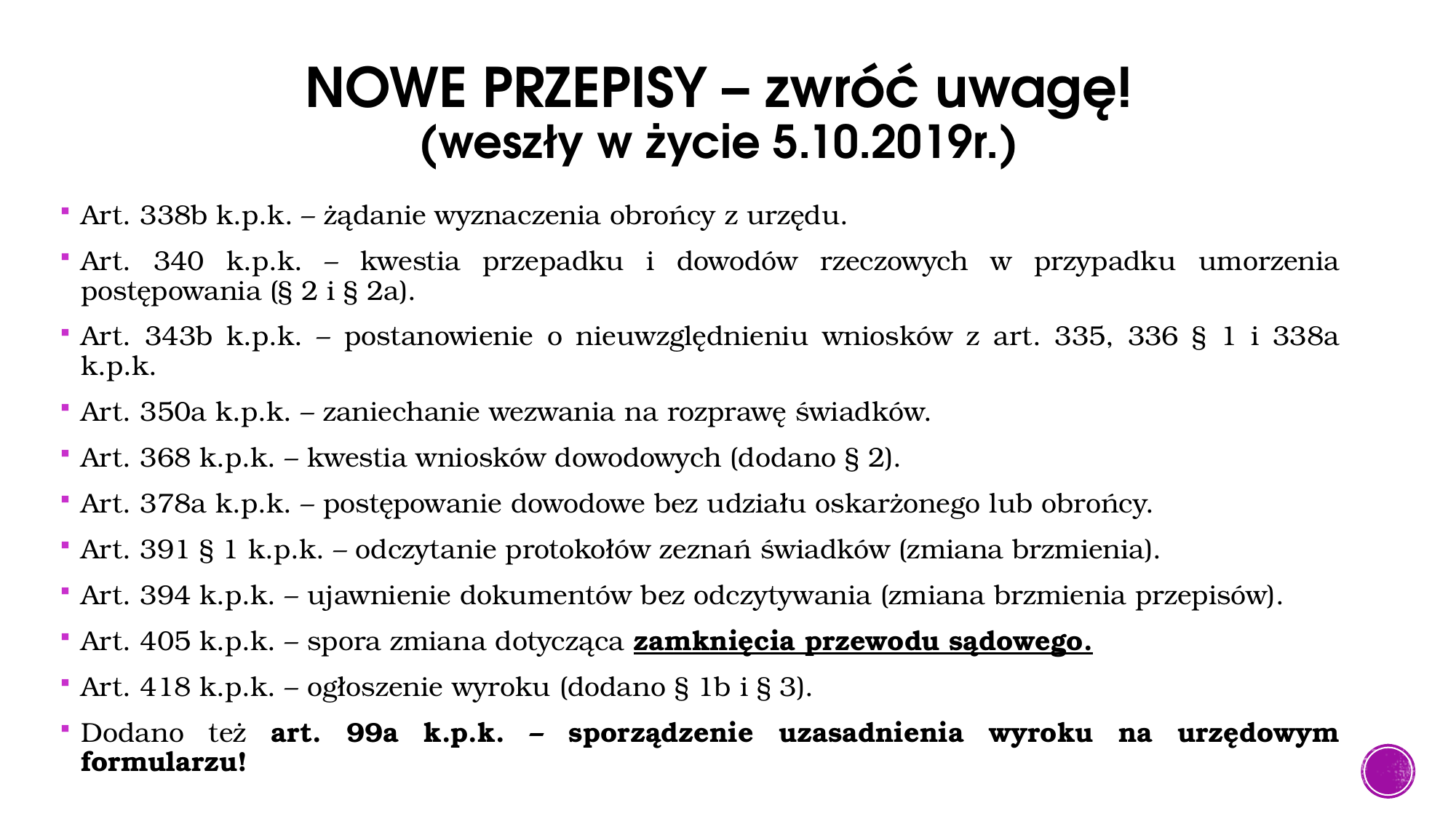

# NOWE PRZEPISY – zwróć uwagę! (weszły w życie 5.10.2019r.)
Art. 338b k.p.k. – żądanie wyznaczenia obrońcy z urzędu.
Art. 340 k.p.k. – kwestia przepadku i dowodów rzeczowych w przypadku umorzenia postępowania (§ 2 i § 2a).
Art. 343b k.p.k. – postanowienie o nieuwzględnieniu wniosków z art. 335, 336 § 1 i 338a k.p.k.
Art. 350a k.p.k. – zaniechanie wezwania na rozprawę świadków.
Art. 368 k.p.k. – kwestia wniosków dowodowych (dodano § 2).
Art. 378a k.p.k. – postępowanie dowodowe bez udziału oskarżonego lub obrońcy.
Art. 391 § 1 k.p.k. – odczytanie protokołów zeznań świadków (zmiana brzmienia).
Art. 394 k.p.k. – ujawnienie dokumentów bez odczytywania (zmiana brzmienia przepisów).
Art. 405 k.p.k. – spora zmiana dotycząca zamknięcia przewodu sądowego.
Art. 418 k.p.k. – ogłoszenie wyroku (dodano § 1b i § 3).
Dodano też art. 99a k.p.k. – sporządzenie uzasadnienia wyroku na urzędowym formularzu!